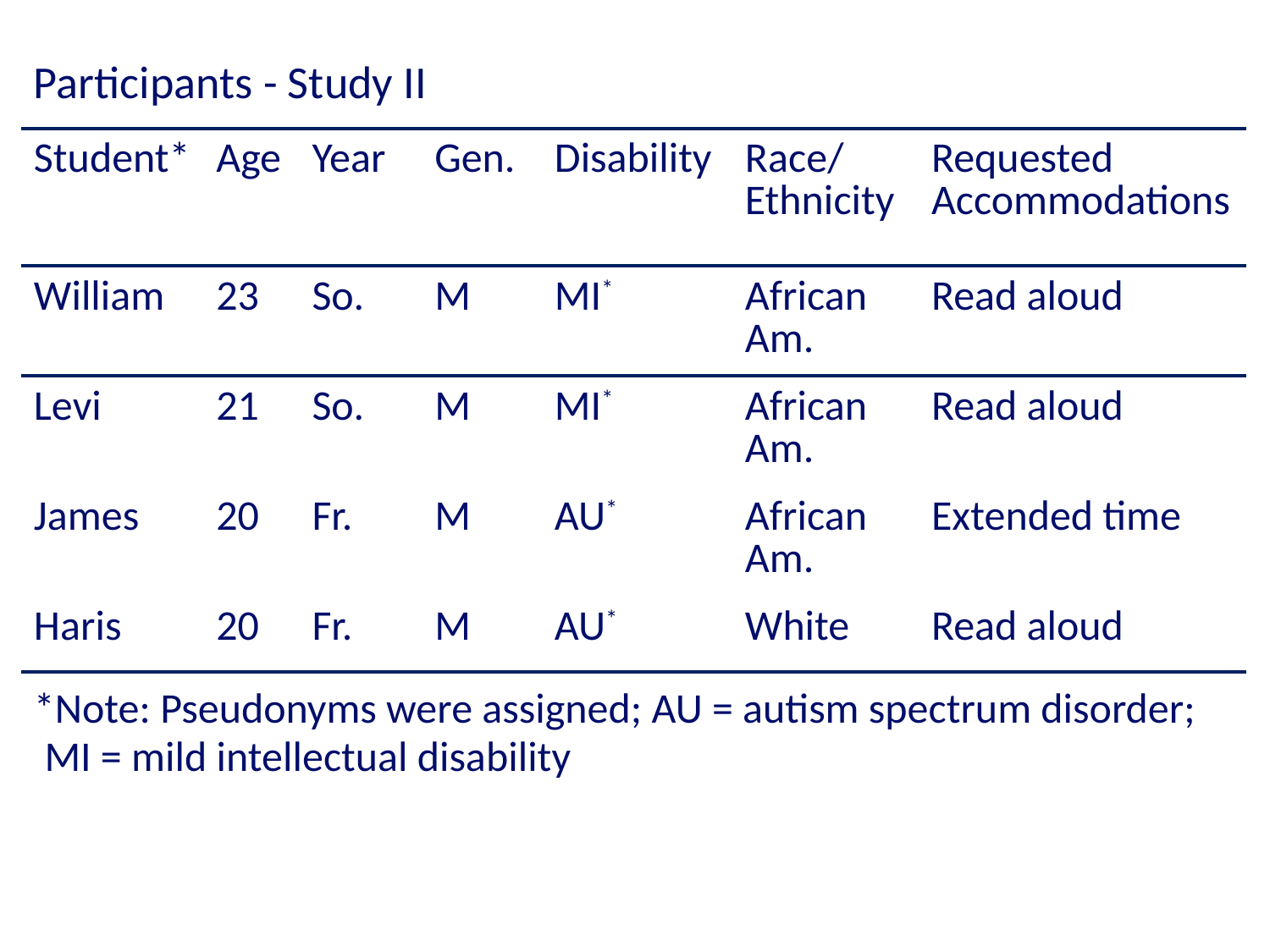

| Participants - Study II |  |  |  |  |  |  |
| --- | --- | --- | --- | --- | --- | --- |
| Student\* | Age | Year | Gen. | Disability | Race/ Ethnicity | Requested Accommodations |
| William | 23 | So. | M | MI\* | African Am. | Read aloud |
| Levi | 21 | So. | M | MI\* | African Am. | Read aloud |
| James | 20 | Fr. | M | AU\* | African Am. | Extended time |
| Haris | 20 | Fr. | M | AU\* | White | Read aloud |
| \*Note: Pseudonyms were assigned; AU = autism spectrum disorder; MI = mild intellectual disability |  |  |  |  |  |  |